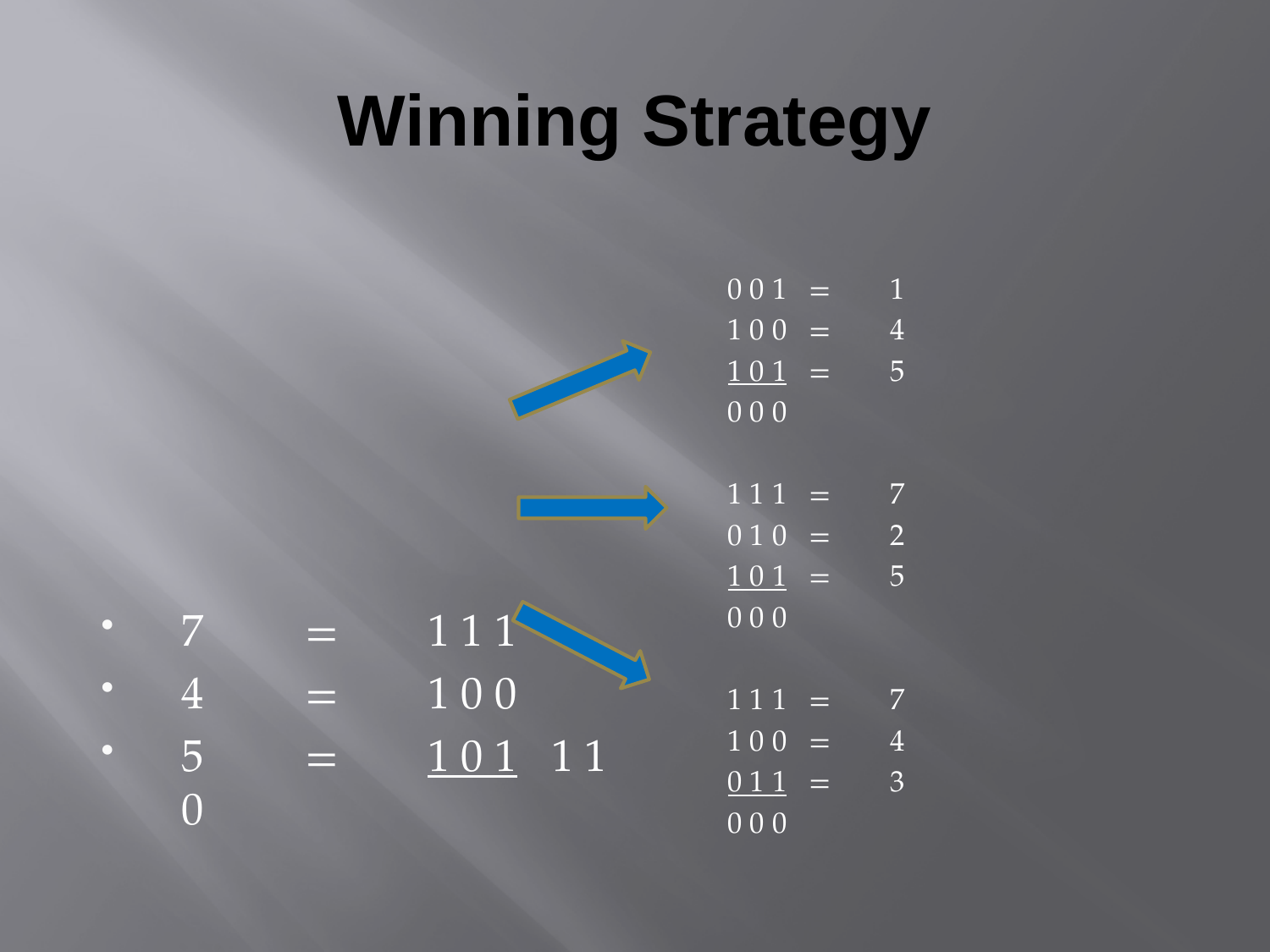

# Winning Strategy

7 	=	1 1 1
4	=	1 0 0
5	=	1 0 1				1 1 0

	0 0 1	=	1
	1 0 0 	=	4
	1 0 1	=	5
	0 0 0

	1 1 1	=	7
	0 1 0 	=	2
	1 0 1	=	5
	0 0 0

	1 1 1	=	7
	1 0 0 	=	4
	0 1 1	=	3
	0 0 0